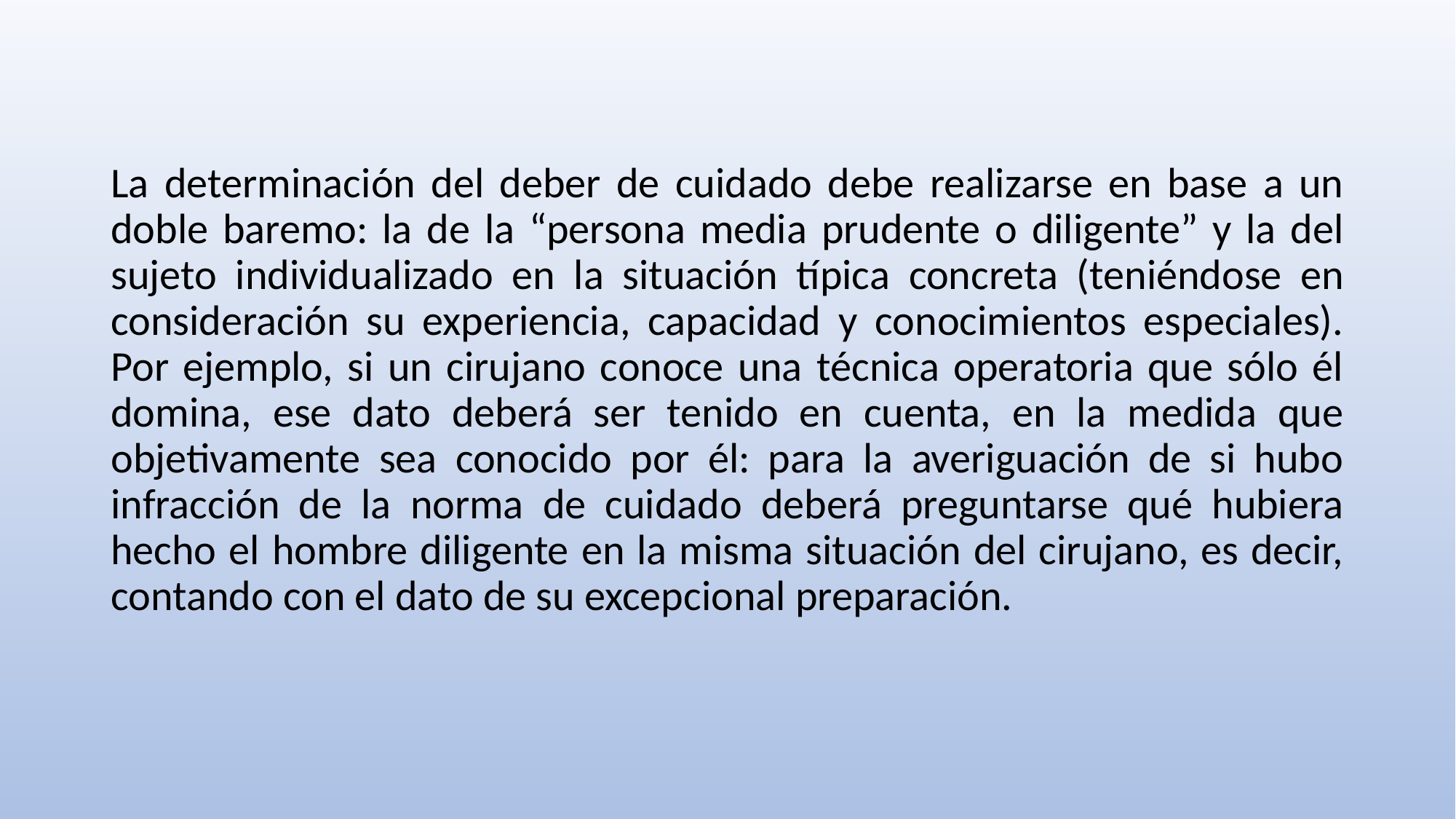

La determinación del deber de cuidado debe realizarse en base a un doble baremo: la de la “persona media prudente o diligente” y la del sujeto individualizado en la situación típica concreta (teniéndose en consideración su experiencia, capacidad y conocimientos especiales). Por ejemplo, si un cirujano conoce una técnica operatoria que sólo él domina, ese dato deberá ser tenido en cuenta, en la medida que objetivamente sea conocido por él: para la averiguación de si hubo infracción de la norma de cuidado deberá preguntarse qué hubiera hecho el hombre diligente en la misma situación del cirujano, es decir, contando con el dato de su excepcional preparación.